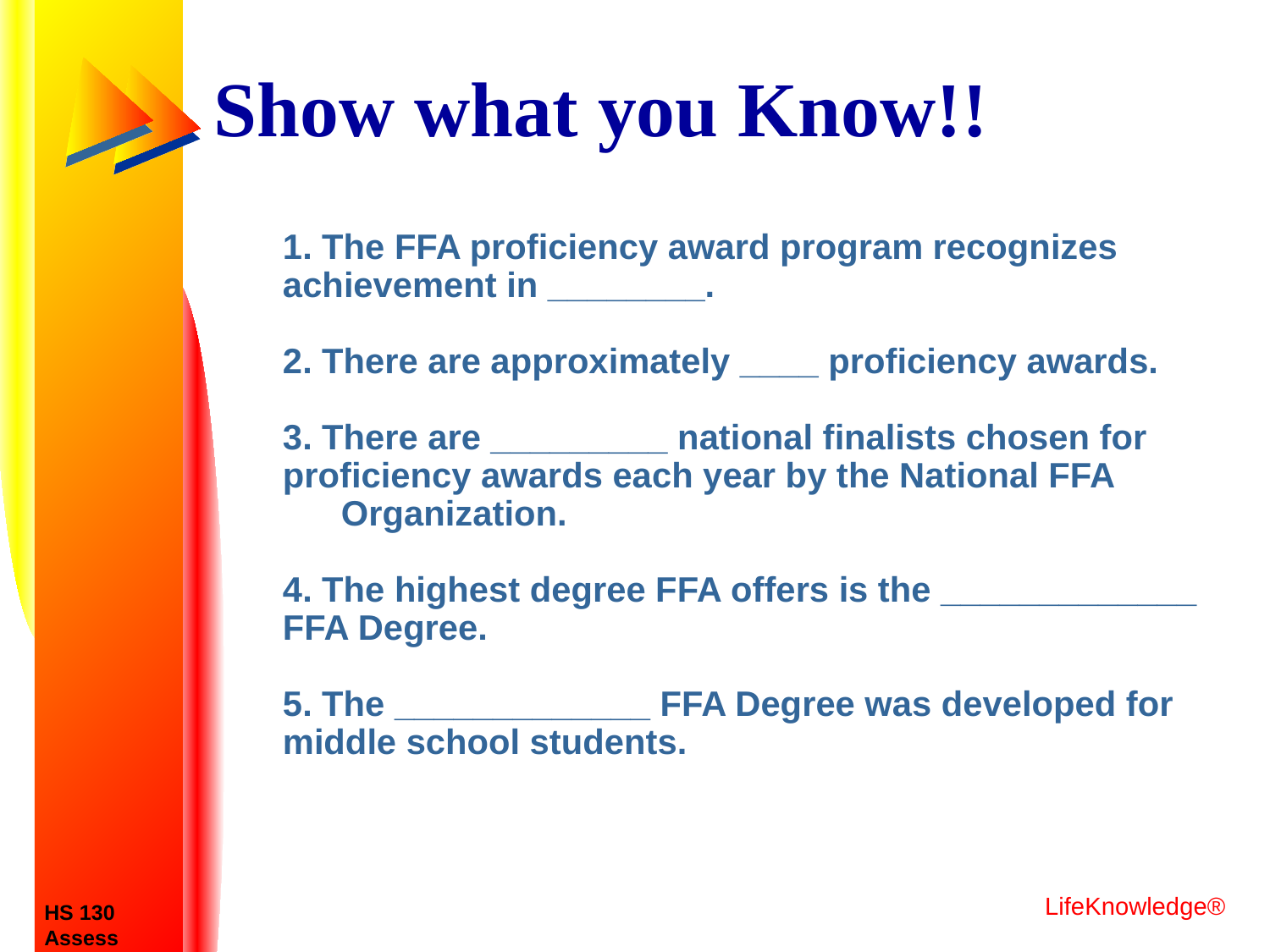

# Show what you Know!!
	1. The FFA proficiency award program recognizes achievement in ________.
2. There are approximately ____ proficiency awards.
3. There are _________ national finalists chosen for proficiency awards each year by the National FFA
      Organization.
4. The highest degree FFA offers is the _____________ FFA Degree.
5. The _____________ FFA Degree was developed for middle school students.

HS 130
Assess
LifeKnowledge®